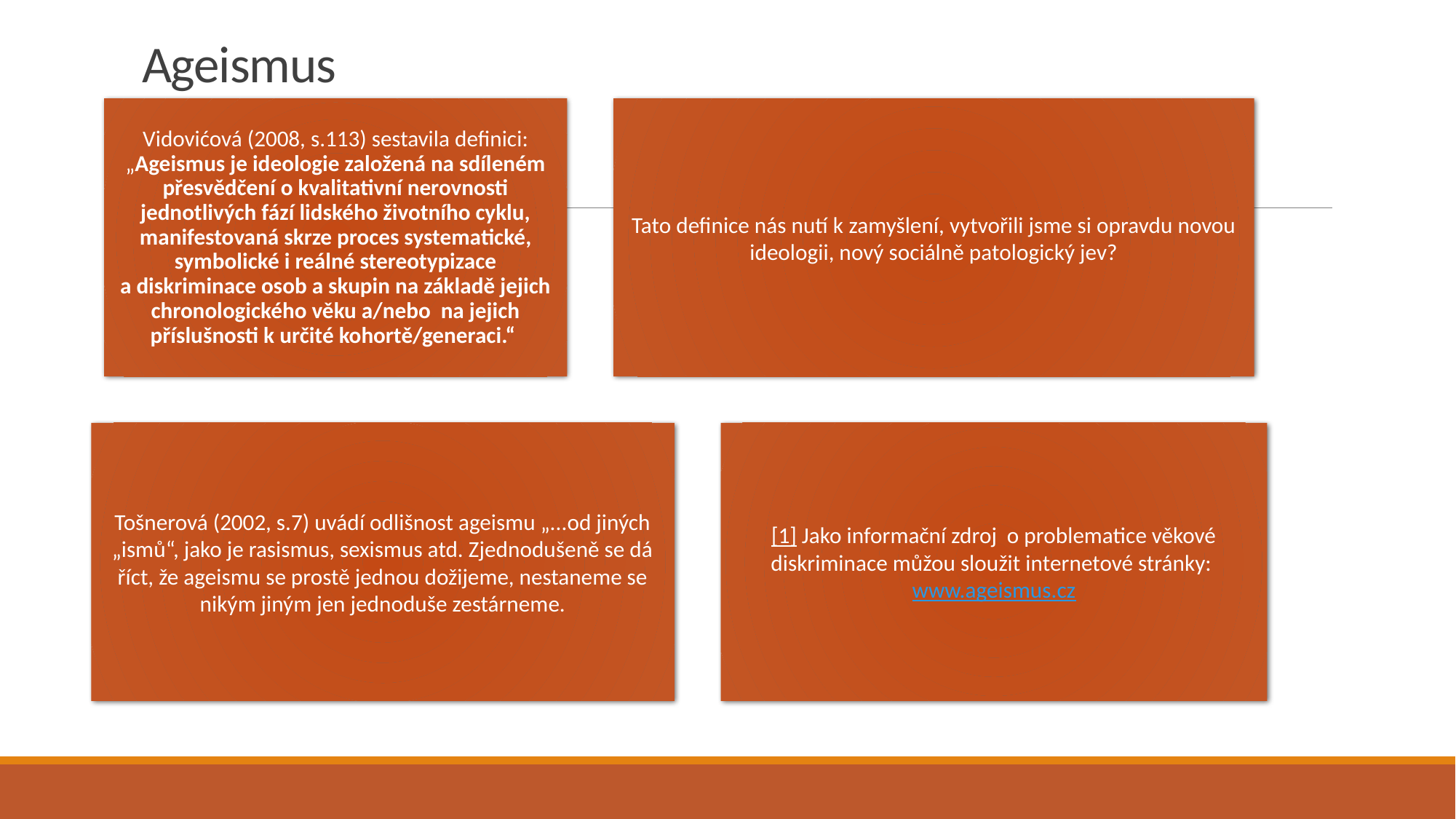

# Ageismus
Vidovićová (2008, s.113) sestavila definici: „Ageismus je ideologie založená na sdíleném přesvědčení o kvalitativní nerovnosti jednotlivých fází lidského životního cyklu, manifestovaná skrze proces systematické, symbolické i reálné stereotypizace a diskriminace osob a skupin na základě jejich chronologického věku a/nebo  na jejich příslušnosti k určité kohortě/generaci.“
Tato definice nás nutí k zamyšlení, vytvořili jsme si opravdu novou ideologii, nový sociálně patologický jev?
Tošnerová (2002, s.7) uvádí odlišnost ageismu „...od jiných „ismů“, jako je rasismus, sexismus atd. Zjednodušeně se dá říct, že ageismu se prostě jednou dožijeme, nestaneme se nikým jiným jen jednoduše zestárneme.
[1] Jako informační zdroj  o problematice věkové diskriminace můžou sloužit internetové stránky: www.ageismus.cz